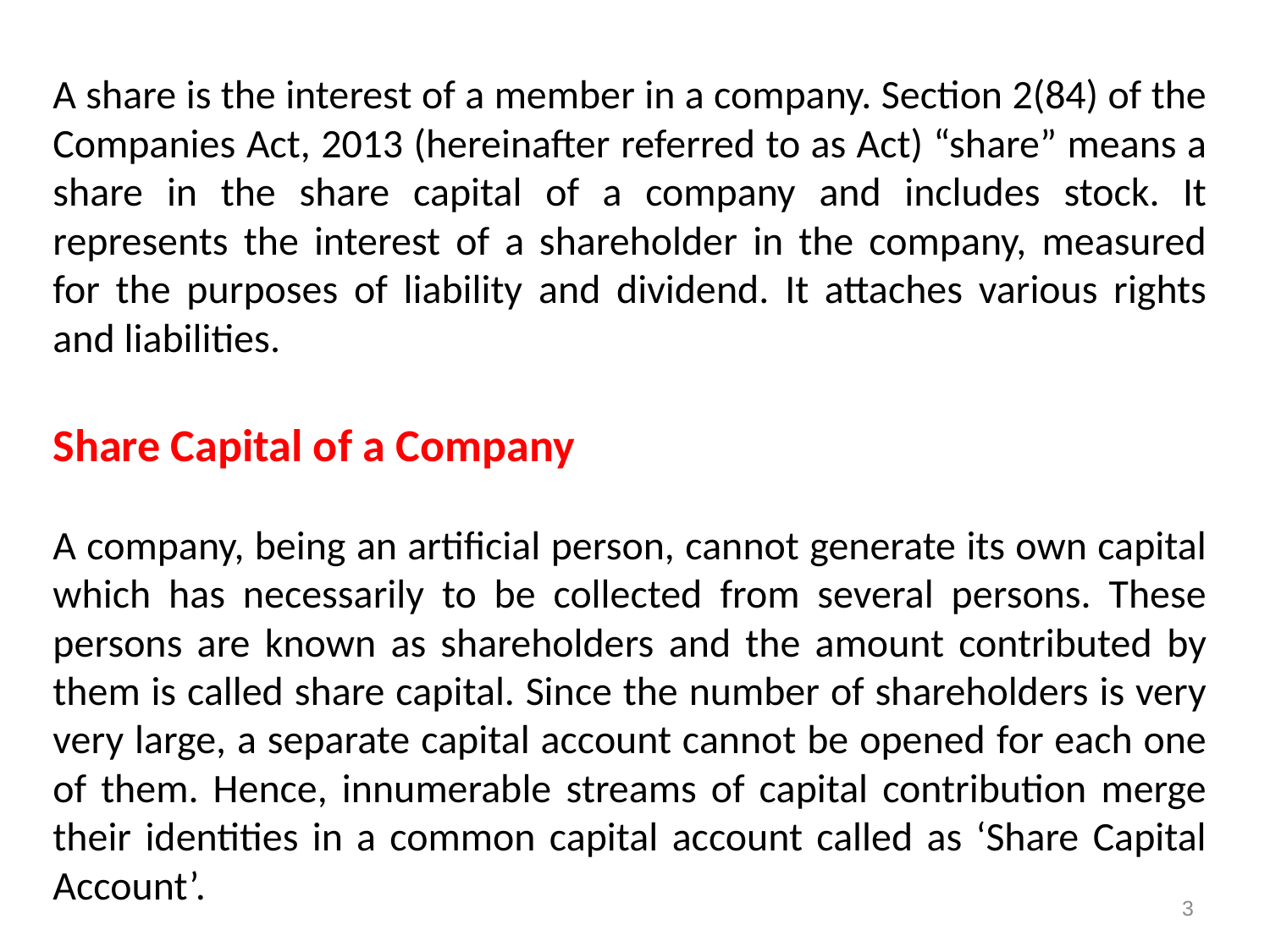

A share is the interest of a member in a company. Section 2(84) of the Companies Act, 2013 (hereinafter referred to as Act) “share” means a share in the share capital of a company and includes stock. It represents the interest of a shareholder in the company, measured for the purposes of liability and dividend. It attaches various rights and liabilities.

Share Capital of a Company

A company, being an artificial person, cannot generate its own capital which has necessarily to be collected from several persons. These persons are known as shareholders and the amount contributed by them is called share capital. Since the number of shareholders is very very large, a separate capital account cannot be opened for each one of them. Hence, innumerable streams of capital contribution merge their identities in a common capital account called as ‘Share Capital Account’.
3